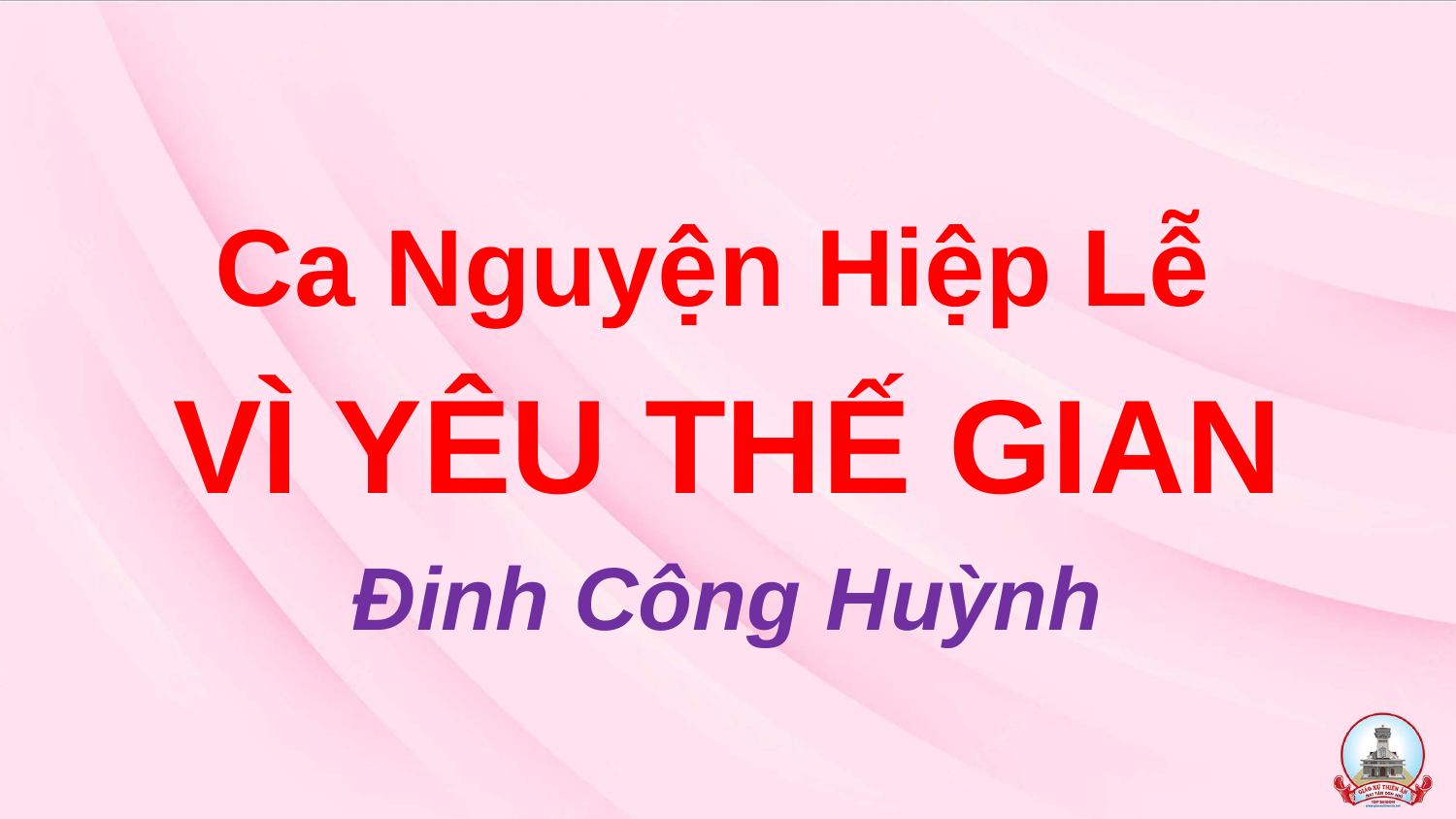

# Ca Nguyện Hiệp Lễ VÌ YÊU THẾ GIAN Đinh Công Huỳnh